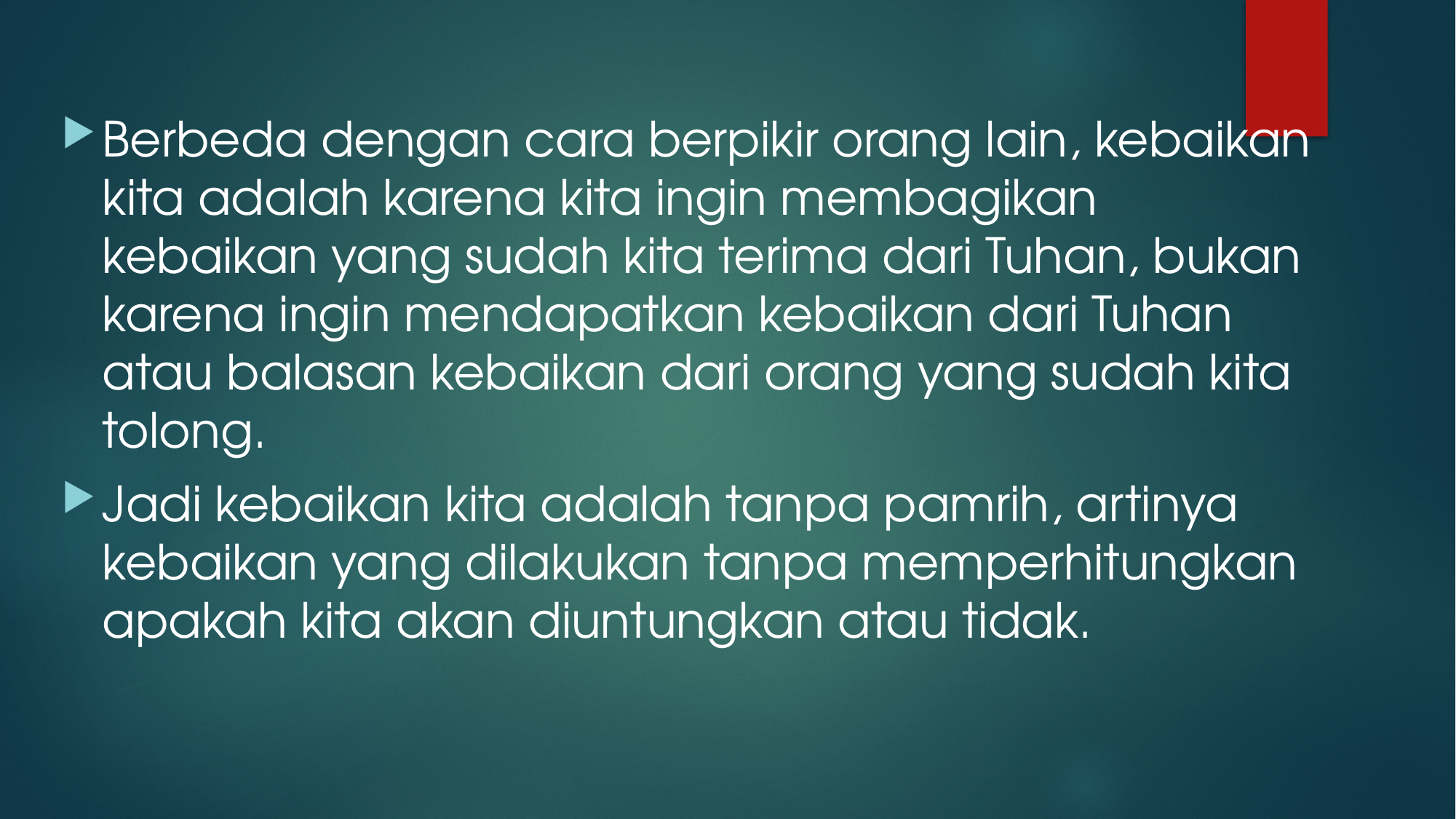

Berbeda dengan cara berpikir orang lain, kebaikan kita adalah karena kita ingin membagikan kebaikan yang sudah kita terima dari Tuhan, bukan karena ingin mendapatkan kebaikan dari Tuhan atau balasan kebaikan dari orang yang sudah kita tolong.
Jadi kebaikan kita adalah tanpa pamrih, artinya kebaikan yang dilakukan tanpa memperhitungkan apakah kita akan diuntungkan atau tidak.